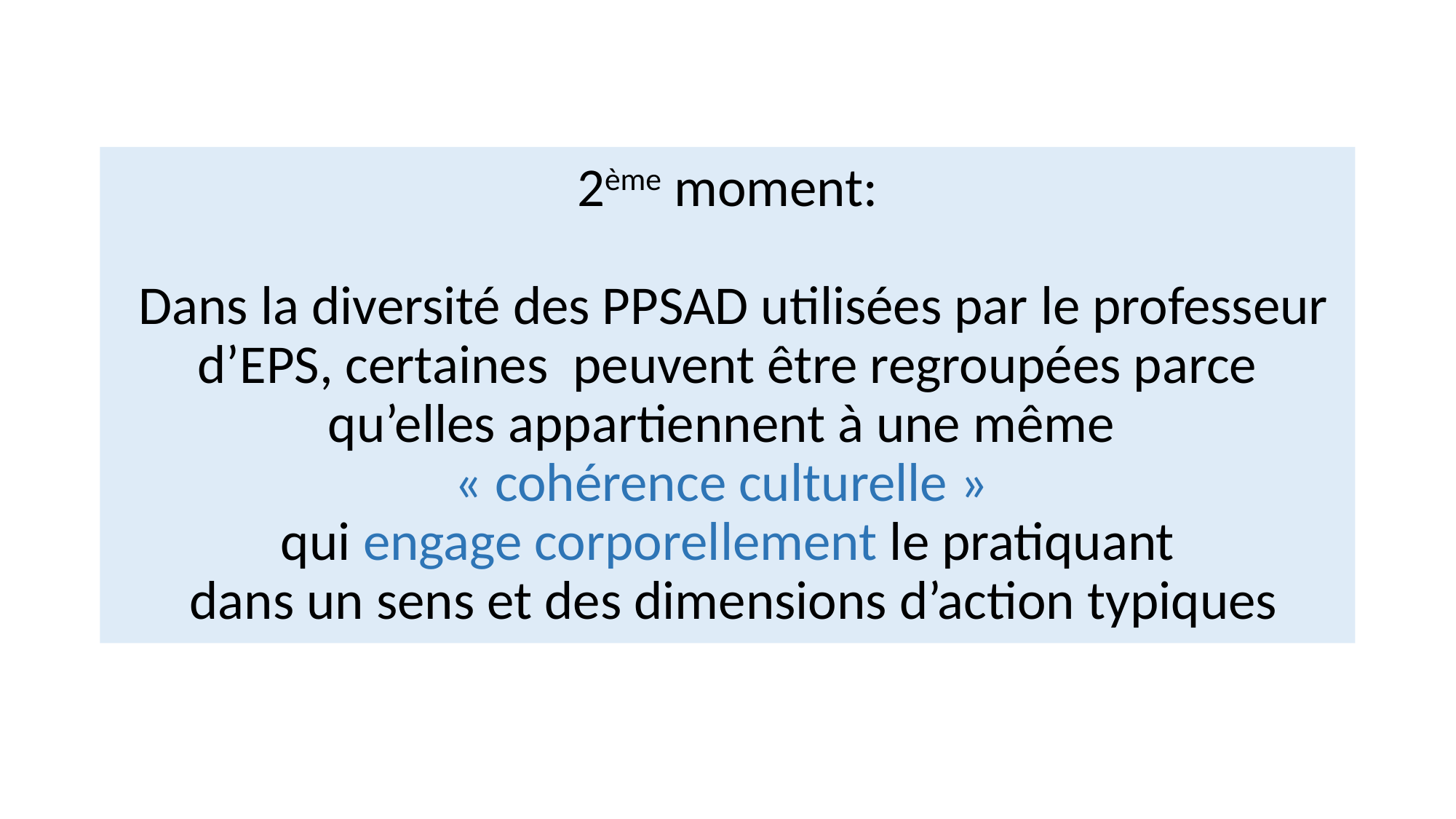

# 2ème moment: Dans la diversité des PPSAD utilisées par le professeur d’EPS, certaines  peuvent être regroupées parce qu’elles appartiennent à une même « cohérence culturelle » qui engage corporellement le pratiquant dans un sens et des dimensions d’action typiques